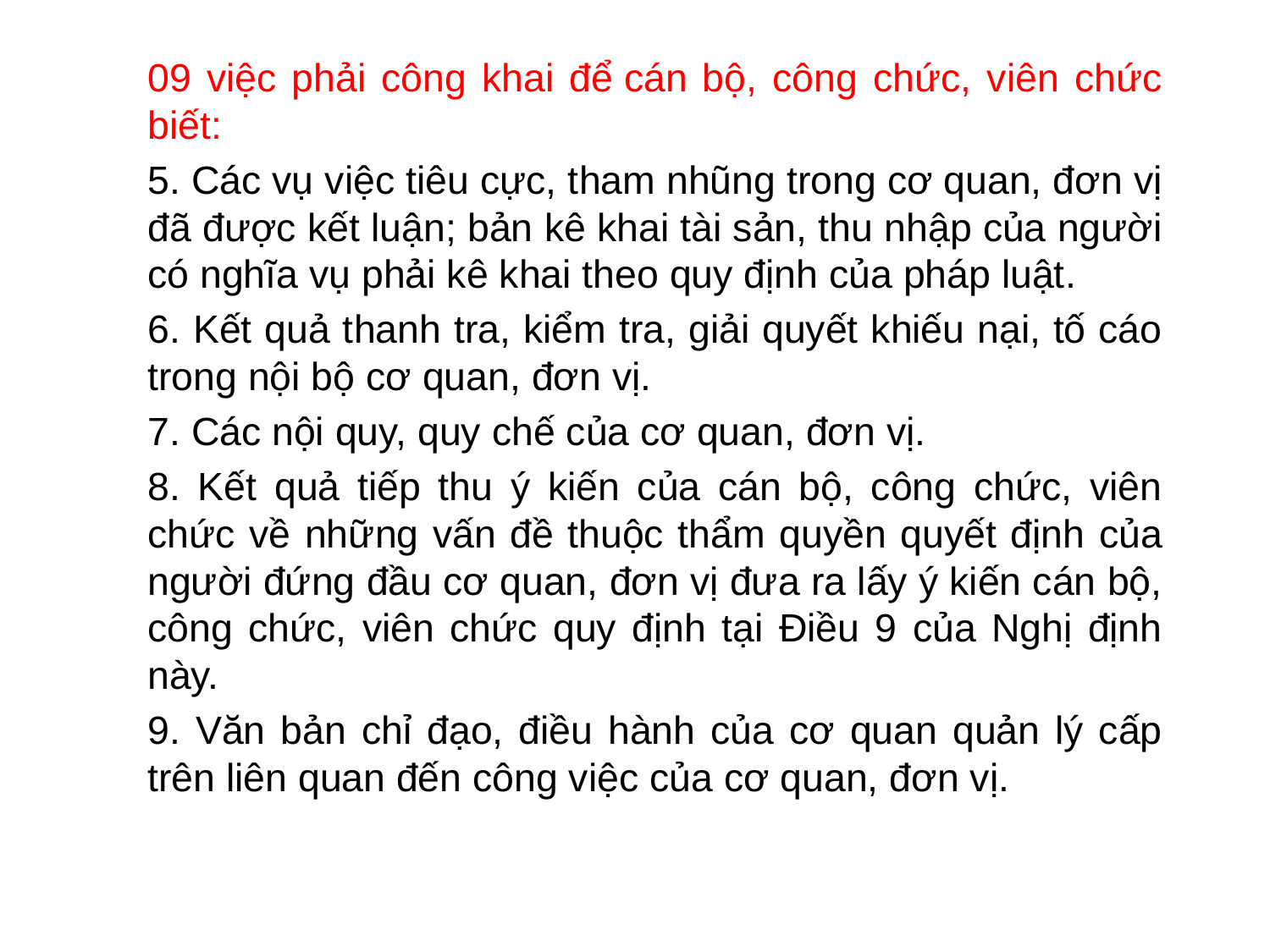

09 việc phải công khai để cán bộ, công chức, viên chức biết:
5. Các vụ việc tiêu cực, tham nhũng trong cơ quan, đơn vị đã được kết luận; bản kê khai tài sản, thu nhập của người có nghĩa vụ phải kê khai theo quy định của pháp luật.
6. Kết quả thanh tra, kiểm tra, giải quyết khiếu nại, tố cáo trong nội bộ cơ quan, đơn vị.
7. Các nội quy, quy chế của cơ quan, đơn vị.
8. Kết quả tiếp thu ý kiến của cán bộ, công chức, viên chức về những vấn đề thuộc thẩm quyền quyết định của người đứng đầu cơ quan, đơn vị đưa ra lấy ý kiến cán bộ, công chức, viên chức quy định tại Điều 9 của Nghị định này.
9. Văn bản chỉ đạo, điều hành của cơ quan quản lý cấp trên liên quan đến công việc của cơ quan, đơn vị.